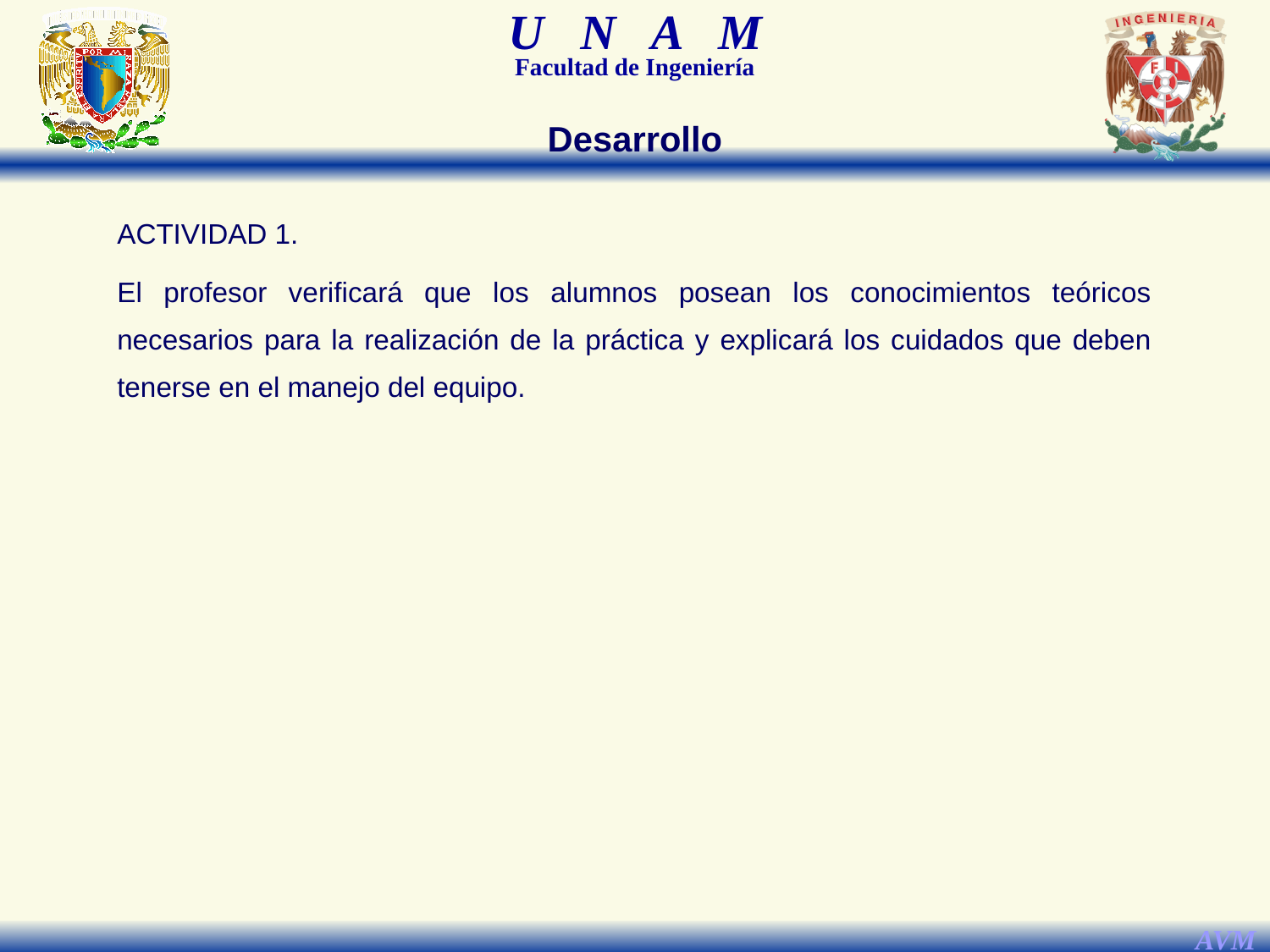

Desarrollo
ACTIVIDAD 1.
El profesor verificará que los alumnos posean los conocimientos teóricos necesarios para la realización de la práctica y explicará los cuidados que deben tenerse en el manejo del equipo.